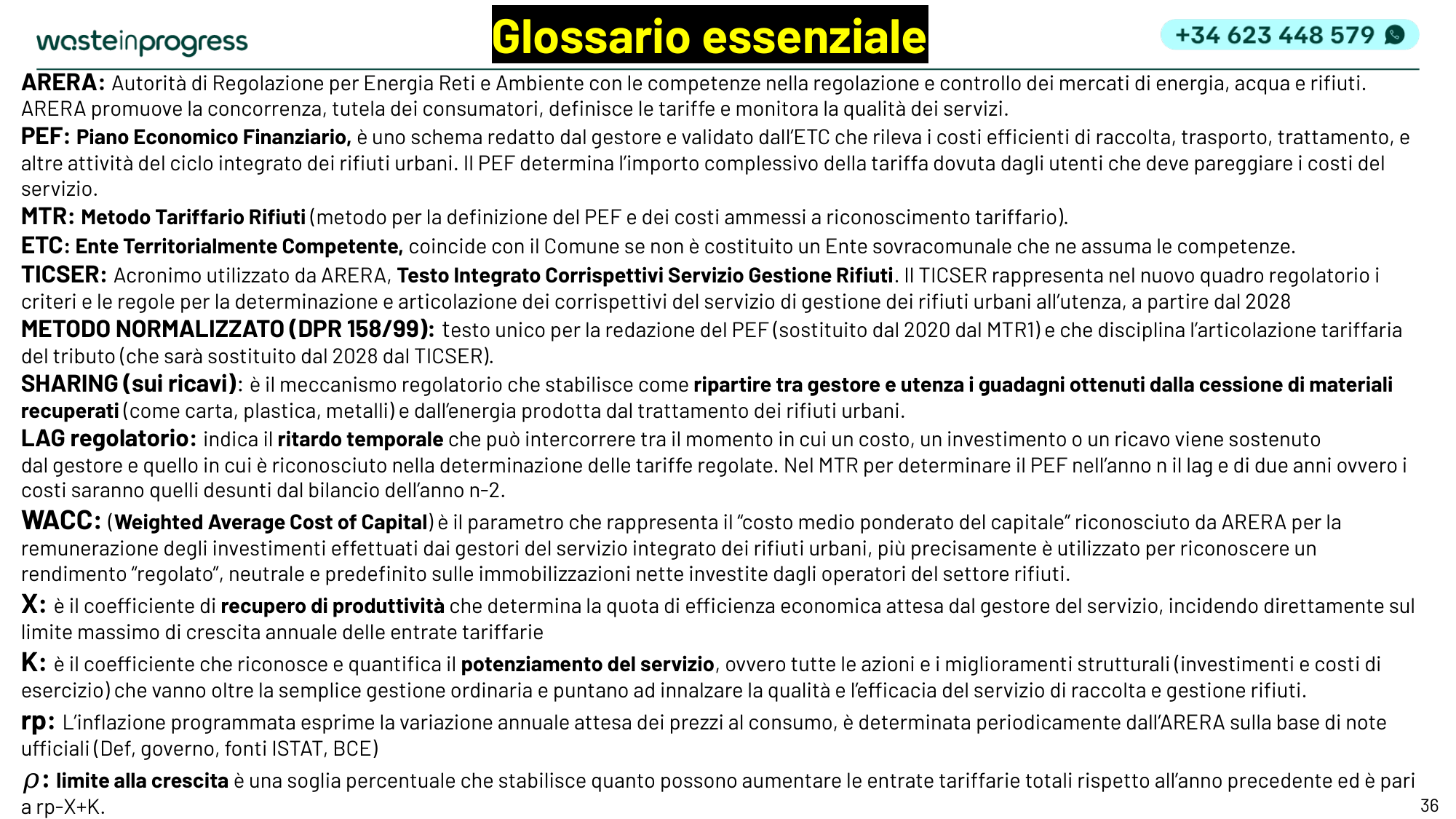

Glossario essenziale
ARERA: Autorità di Regolazione per Energia Reti e Ambiente con le competenze nella regolazione e controllo dei mercati di energia, acqua e rifiuti. ARERA promuove la concorrenza, tutela dei consumatori, definisce le tariffe e monitora la qualità dei servizi.
PEF: Piano Economico Finanziario, è uno schema redatto dal gestore e validato dall’ETC che rileva i costi efficienti di raccolta, trasporto, trattamento, e altre attività del ciclo integrato dei rifiuti urbani. Il PEF determina l’importo complessivo della tariffa dovuta dagli utenti che deve pareggiare i costi del servizio.
MTR: Metodo Tariffario Rifiuti (metodo per la definizione del PEF e dei costi ammessi a riconoscimento tariffario).
ETC: Ente Territorialmente Competente, coincide con il Comune se non è costituito un Ente sovracomunale che ne assuma le competenze.
TICSER: Acronimo utilizzato da ARERA, Testo Integrato Corrispettivi Servizio Gestione Rifiuti. Il TICSER rappresenta nel nuovo quadro regolatorio i  criteri e le regole per la determinazione e articolazione dei corrispettivi del servizio di gestione dei rifiuti urbani all’utenza, a partire dal 2028
METODO NORMALIZZATO (DPR 158/99): testo unico per la redazione del PEF (sostituito dal 2020 dal MTR1) e che disciplina l’articolazione tariffaria del tributo (che sarà sostituito dal 2028 dal TICSER).
SHARING (sui ricavi): è il meccanismo regolatorio che stabilisce come ripartire tra gestore e utenza i guadagni ottenuti dalla cessione di materiali recuperati (come carta, plastica, metalli) e dall’energia prodotta dal trattamento dei rifiuti urbani.
LAG regolatorio: indica il ritardo temporale che può intercorrere tra il momento in cui un costo, un investimento o un ricavo viene sostenuto dal gestore e quello in cui è riconosciuto nella determinazione delle tariffe regolate. Nel MTR per determinare il PEF nell’anno n il lag e di due anni ovvero i costi saranno quelli desunti dal bilancio dell’anno n-2.
WACC: (Weighted Average Cost of Capital) è il parametro che rappresenta il “costo medio ponderato del capitale” riconosciuto da ARERA per la remunerazione degli investimenti effettuati dai gestori del servizio integrato dei rifiuti urbani, più precisamente è utilizzato per riconoscere un rendimento “regolato”, neutrale e predefinito sulle immobilizzazioni nette investite dagli operatori del settore rifiuti.
X: è il coefficiente di recupero di produttività che determina la quota di efficienza economica attesa dal gestore del servizio, incidendo direttamente sul limite massimo di crescita annuale delle entrate tariffarie
K: è il coefficiente che riconosce e quantifica il potenziamento del servizio, ovvero tutte le azioni e i miglioramenti strutturali (investimenti e costi di esercizio) che vanno oltre la semplice gestione ordinaria e puntano ad innalzare la qualità e l’efficacia del servizio di raccolta e gestione rifiuti.
rp: L’inflazione programmata esprime la variazione annuale attesa dei prezzi al consumo, è determinata periodicamente dall’ARERA sulla base di note ufficiali (Def, governo, fonti ISTAT, BCE)
𝜌: limite alla crescita è una soglia percentuale che stabilisce quanto possono aumentare le entrate tariffarie totali rispetto all’anno precedente ed è pari a rp-X+K.
36